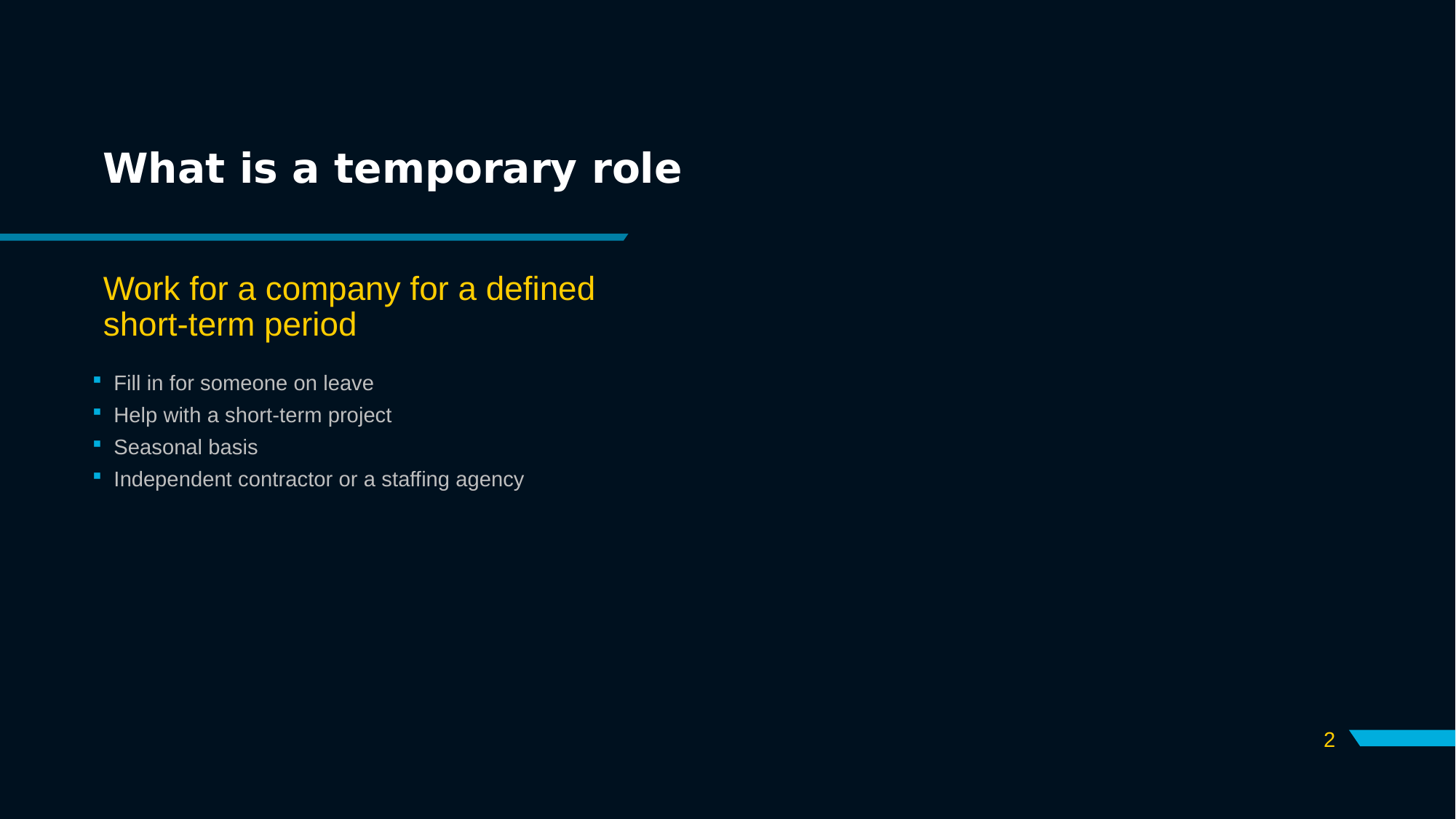

# What is a temporary role
Work for a company for a defined short-term period
Fill in for someone on leave
Help with a short-term project
Seasonal basis
Independent contractor or a staffing agency
2